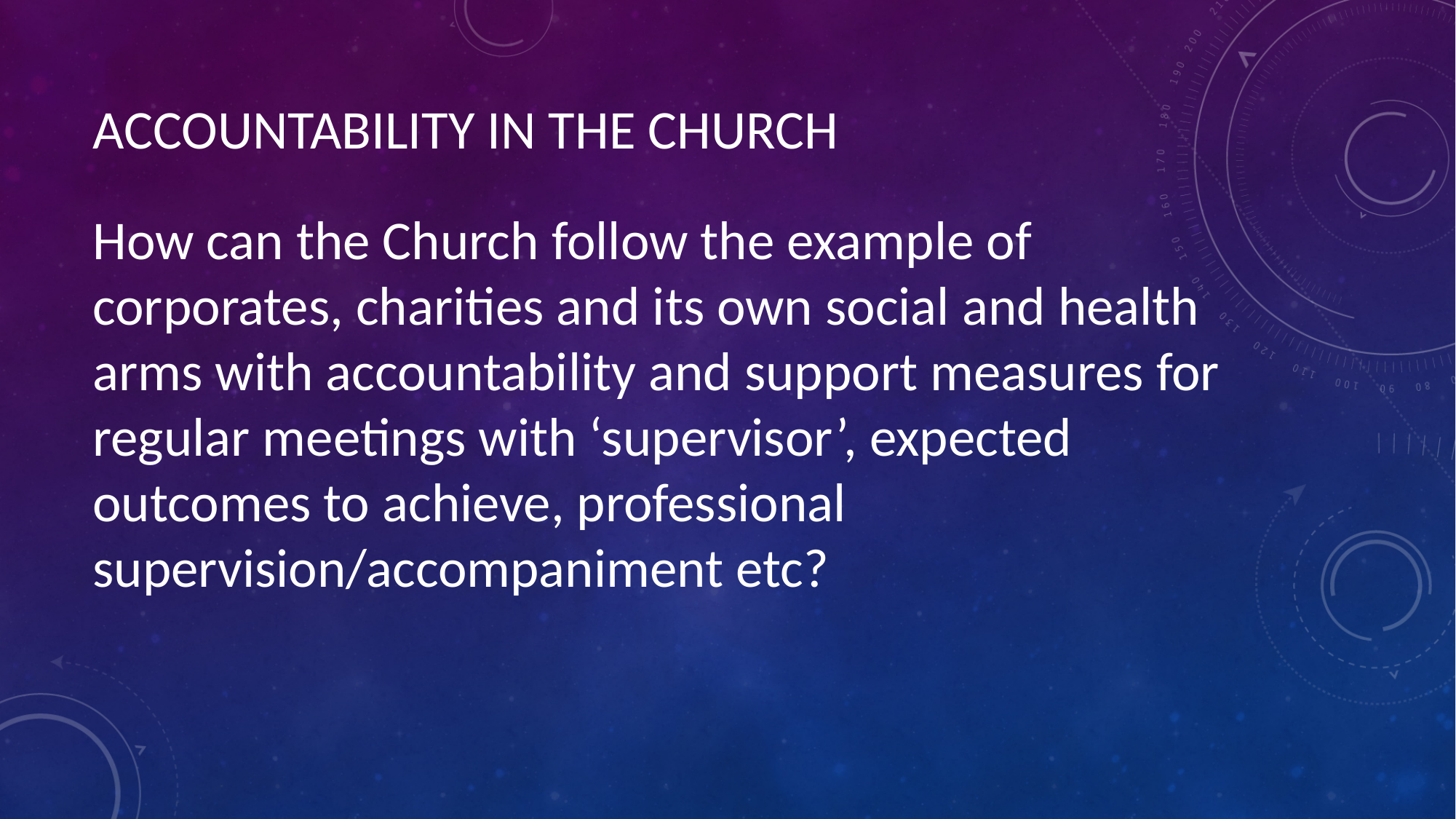

# ACCOUNTABILITY IN THE CHURCH
How can the Church follow the example of corporates, charities and its own social and health arms with accountability and support measures for regular meetings with ‘supervisor’, expected outcomes to achieve, professional supervision/accompaniment etc?